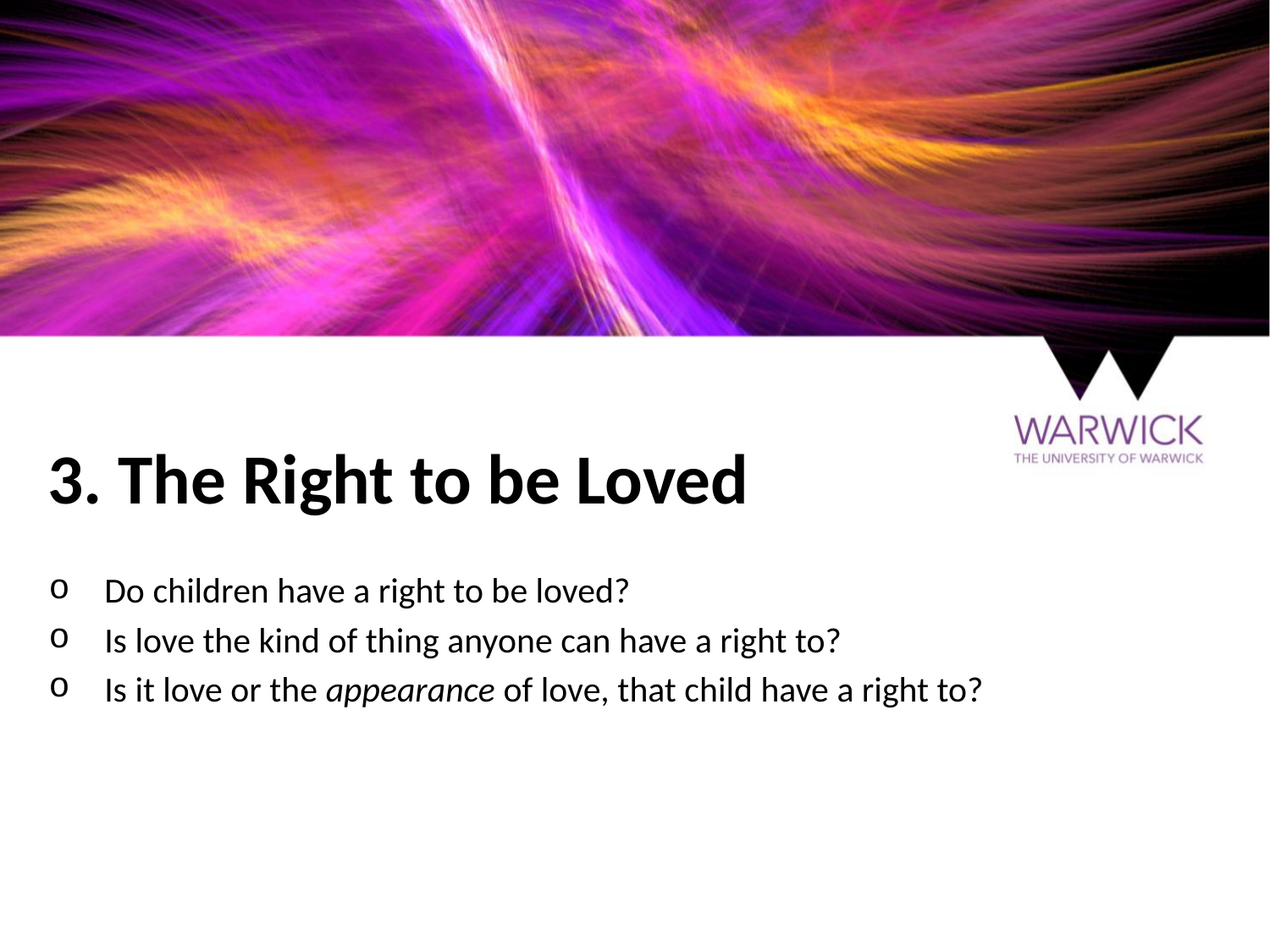

# 3. The Right to be Loved
 Do children have a right to be loved?
 Is love the kind of thing anyone can have a right to?
 Is it love or the appearance of love, that child have a right to?